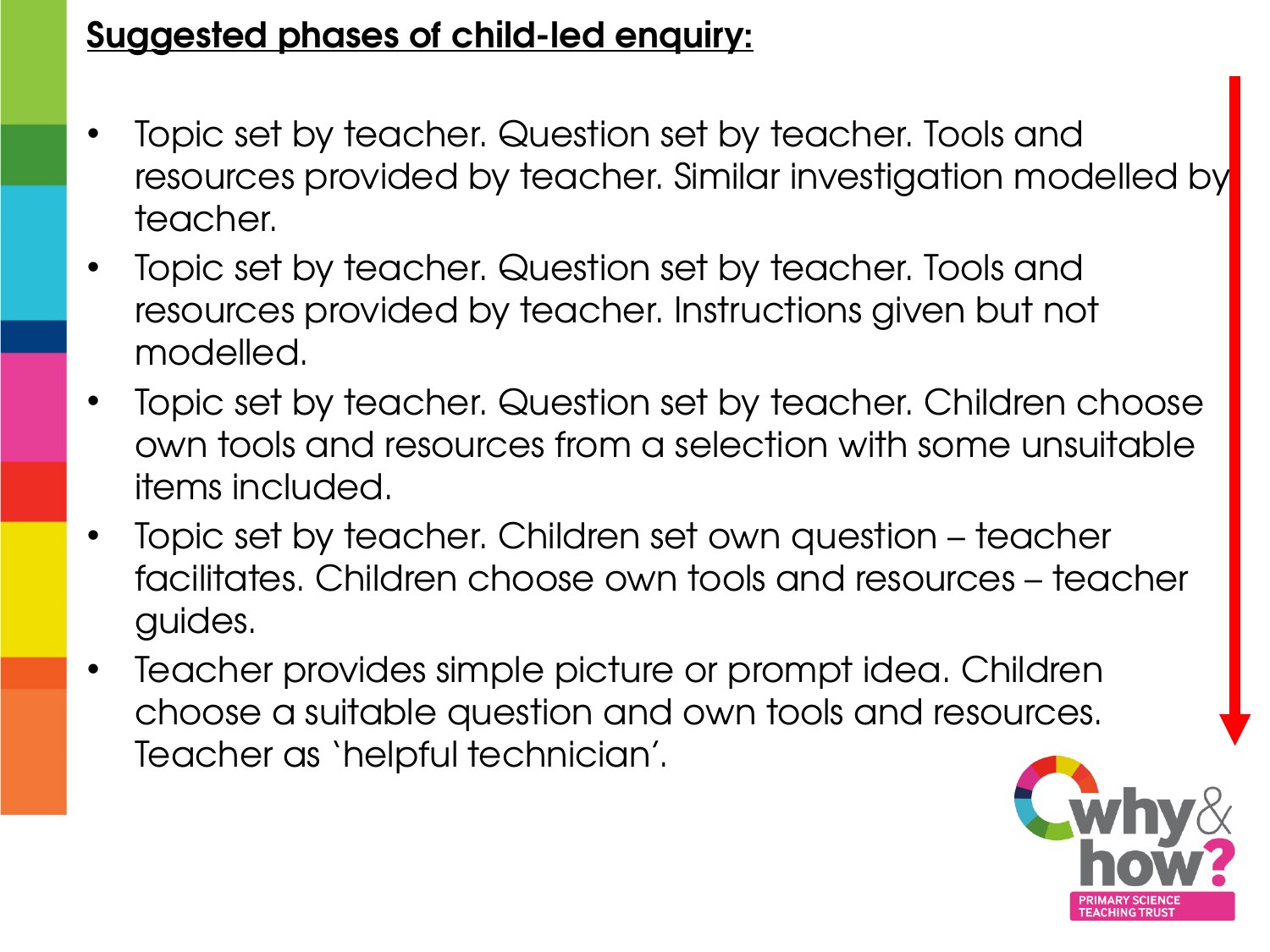

Suggested phases of child-led enquiry:

Topic set by teacher. Question set by teacher. Tools and resources provided by teacher. Similar investigation modelled by teacher.
Topic set by teacher. Question set by teacher. Tools and resources provided by teacher. Instructions given but not modelled.
Topic set by teacher. Question set by teacher. Children choose own tools and resources from a selection with some unsuitable items included.
Topic set by teacher. Children set own question – teacher facilitates. Children choose own tools and resources – teacher guides.
Teacher provides simple picture or prompt idea. Children choose a suitable question and own tools and resources. Teacher as ‘helpful technician’.